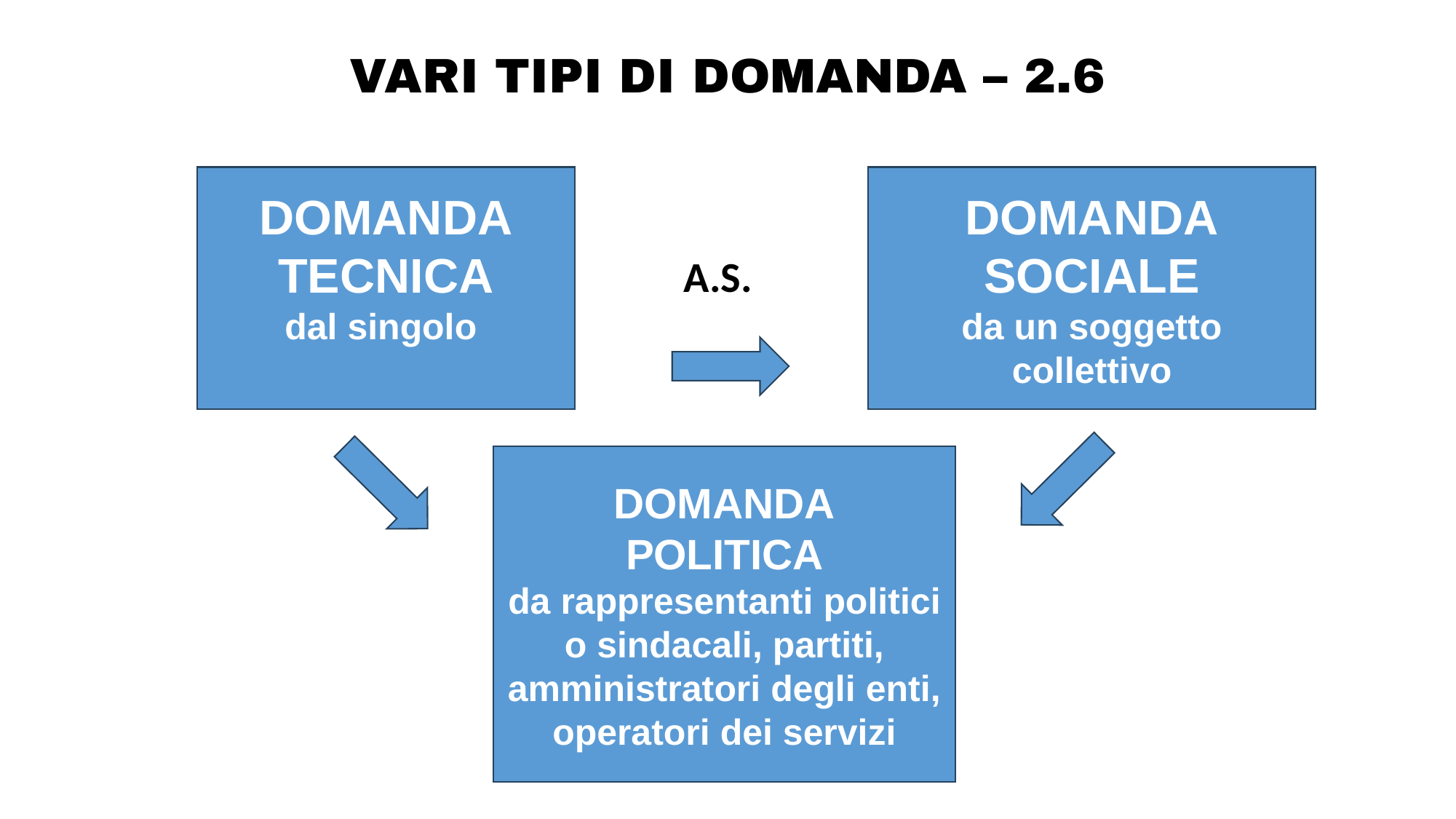

# VARI TIPI DI DOMANDA – 2.6

A.S.
DOMANDA
TECNICA
dal singolo

DOMANDA
SOCIALE
da un soggetto collettivo

DOMANDA
POLITICA
da rappresentanti politici
o sindacali, partiti, amministratori degli enti, operatori dei servizi